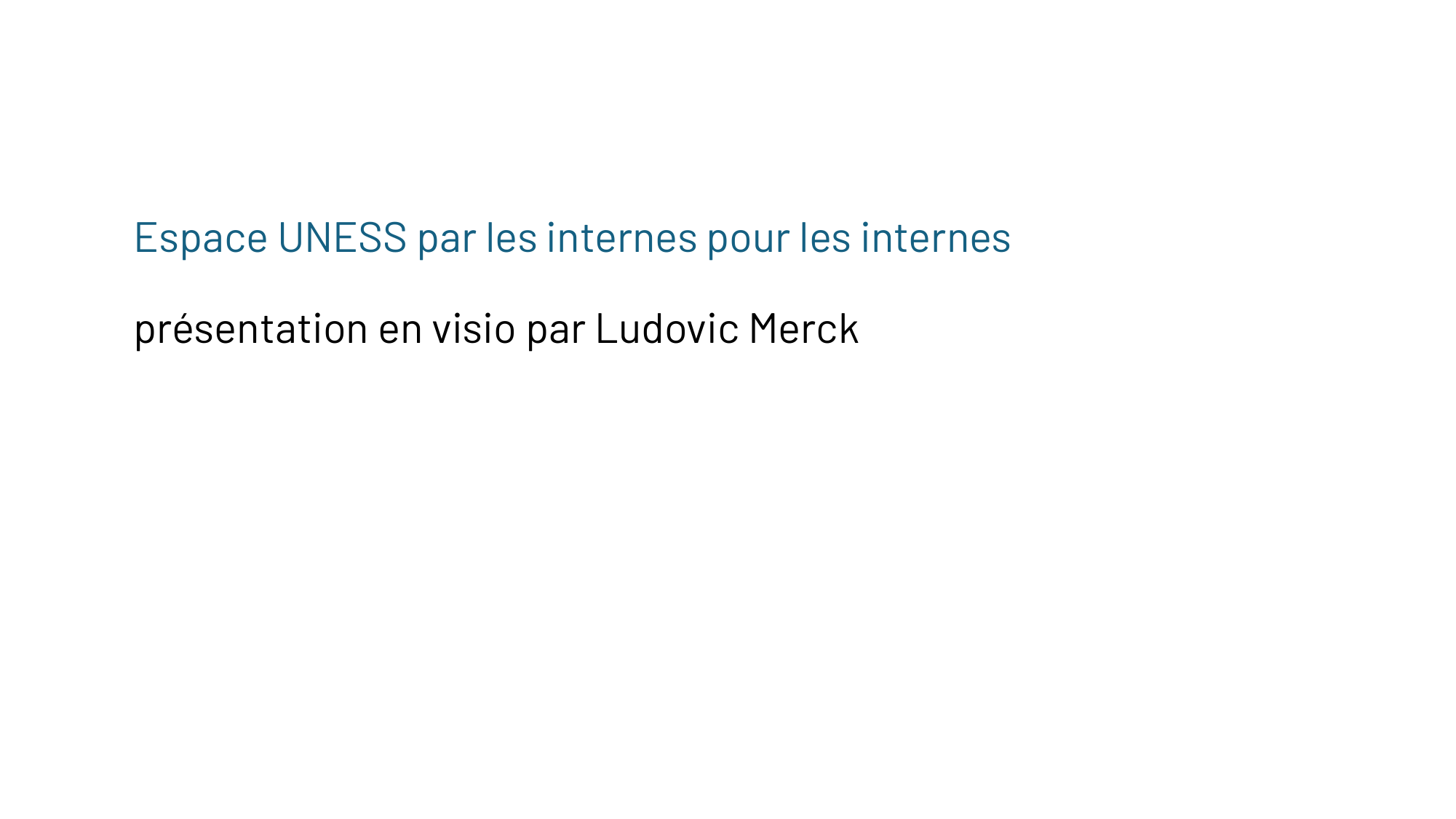

# Espace UNESS par les internes pour les internes présentation en visio par Ludovic Merck